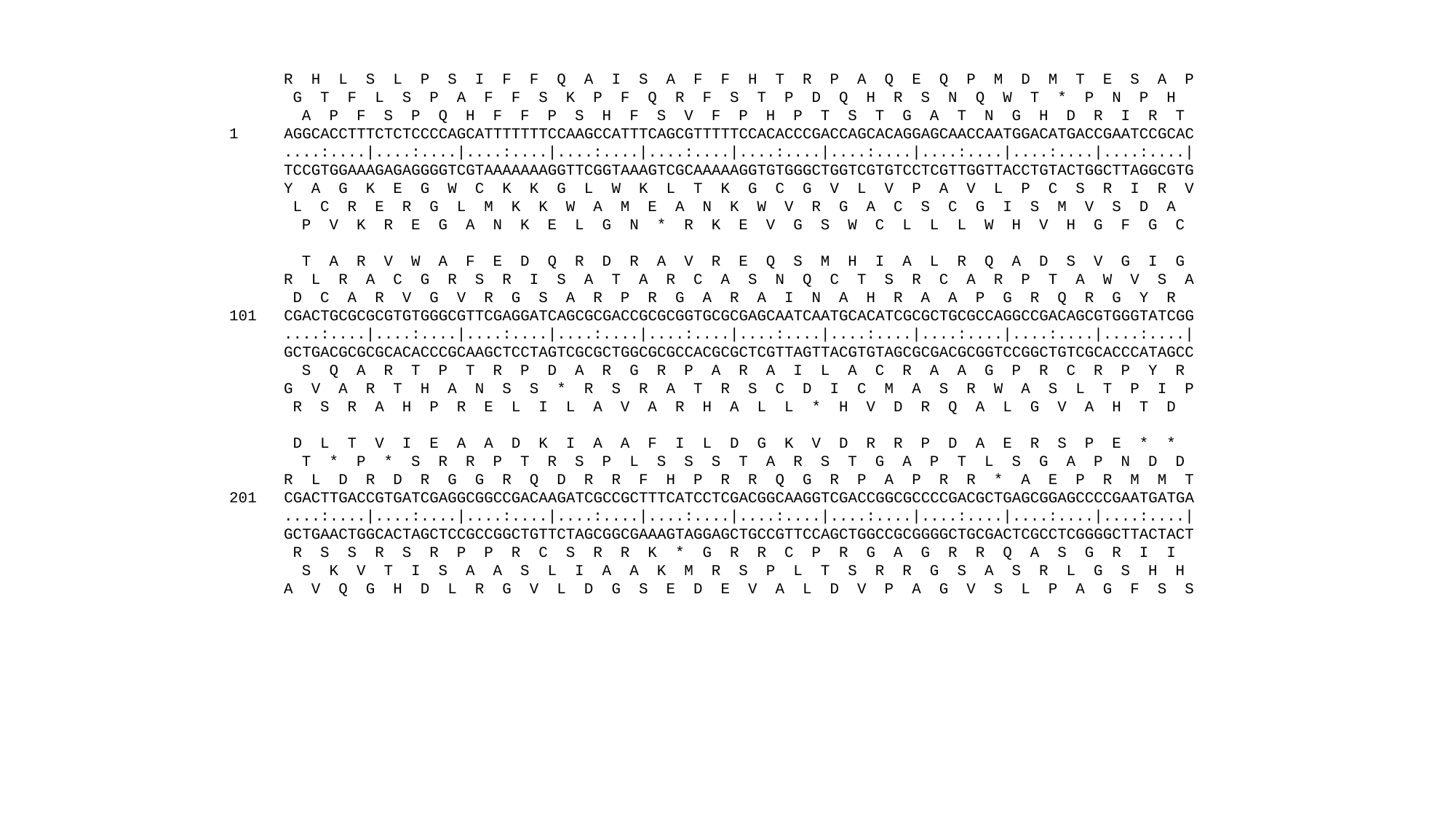

R  H  L  S  L  P  S  I  F  F  Q  A  I  S  A  F  F  H  T  R  P  A  Q  E  Q  P  M  D  M  T  E  S  A  P
       G  T  F  L  S  P  A  F  F  S  K  P  F  Q  R  F  S  T  P  D  Q  H  R  S  N  Q  W  T  *  P  N  P  H
        A  P  F  S  P  Q  H  F  F  P  S  H  F  S  V  F  P  H  P  T  S  T  G  A  T  N  G  H  D  R  I  R  T
1     AGGCACCTTTCTCTCCCCAGCATTTTTTTCCAAGCCATTTCAGCGTTTTTCCACACCCGACCAGCACAGGAGCAACCAATGGACATGACCGAATCCGCAC
      ....:....|....:....|....:....|....:....|....:....|....:....|....:....|....:....|....:....|....:....|
      TCCGTGGAAAGAGAGGGGTCGTAAAAAAAGGTTCGGTAAAGTCGCAAAAAGGTGTGGGCTGGTCGTGTCCTCGTTGGTTACCTGTACTGGCTTAGGCGTG
      Y  A  G  K  E  G  W  C  K  K  G  L  W  K  L  T  K  G  C  G  V  L  V  P  A  V  L  P  C  S  R  I  R  V
       L  C  R  E  R  G  L  M  K  K  W  A  M  E  A  N  K  W  V  R  G  A  C  S  C  G  I  S  M  V  S  D  A
        P  V  K  R  E  G  A  N  K  E  L  G  N  *  R  K  E  V  G  S  W  C  L  L  L  W  H  V  H  G  F  G  C

        T  A  R  V  W  A  F  E  D  Q  R  D  R  A  V  R  E  Q  S  M  H  I  A  L  R  Q  A  D  S  V  G  I  G
      R  L  R  A  C  G  R  S  R  I  S  A  T  A  R  C  A  S  N  Q  C  T  S  R  C  A  R  P  T  A  W  V  S  A
       D  C  A  R  V  G  V  R  G  S  A  R  P  R  G  A  R  A  I  N  A  H  R  A  A  P  G  R  Q  R  G  Y  R
101   CGACTGCGCGCGTGTGGGCGTTCGAGGATCAGCGCGACCGCGCGGTGCGCGAGCAATCAATGCACATCGCGCTGCGCCAGGCCGACAGCGTGGGTATCGG
      ....:....|....:....|....:....|....:....|....:....|....:....|....:....|....:....|....:....|....:....|
      GCTGACGCGCGCACACCCGCAAGCTCCTAGTCGCGCTGGCGCGCCACGCGCTCGTTAGTTACGTGTAGCGCGACGCGGTCCGGCTGTCGCACCCATAGCC
        S  Q  A  R  T  P  T  R  P  D  A  R  G  R  P  A  R  A  I  L  A  C  R  A  A  G  P  R  C  R  P  Y  R
      G  V  A  R  T  H  A  N  S  S  *  R  S  R  A  T  R  S  C  D  I  C  M  A  S  R  W  A  S  L  T  P  I  P
       R  S  R  A  H  P  R  E  L  I  L  A  V  A  R  H  A  L  L  *  H  V  D  R  Q  A  L  G  V  A  H  T  D

       D  L  T  V  I  E  A  A  D  K  I  A  A  F  I  L  D  G  K  V  D  R  R  P  D  A  E  R  S  P  E  *  *
        T  *  P  *  S  R  R  P  T  R  S  P  L  S  S  S  T  A  R  S  T  G  A  P  T  L  S  G  A  P  N  D  D
      R  L  D  R  D  R  G  G  R  Q  D  R  R  F  H  P  R  R  Q  G  R  P  A  P  R  R  *  A  E  P  R  M  M  T
201   CGACTTGACCGTGATCGAGGCGGCCGACAAGATCGCCGCTTTCATCCTCGACGGCAAGGTCGACCGGCGCCCCGACGCTGAGCGGAGCCCCGAATGATGA
      ....:....|....:....|....:....|....:....|....:....|....:....|....:....|....:....|....:....|....:....|
      GCTGAACTGGCACTAGCTCCGCCGGCTGTTCTAGCGGCGAAAGTAGGAGCTGCCGTTCCAGCTGGCCGCGGGGCTGCGACTCGCCTCGGGGCTTACTACT
       R  S  S  R  S  R  P  P  R  C  S  R  R  K  *  G  R  R  C  P  R  G  A  G  R  R  Q  A  S  G  R  I  I
        S  K  V  T  I  S  A  A  S  L  I  A  A  K  M  R  S  P  L  T  S  R  R  G  S  A  S  R  L  G  S  H  H
      A  V  Q  G  H  D  L  R  G  V  L  D  G  S  E  D  E  V  A  L  D  V  P  A  G  V  S  L  P  A  G  F  S  S